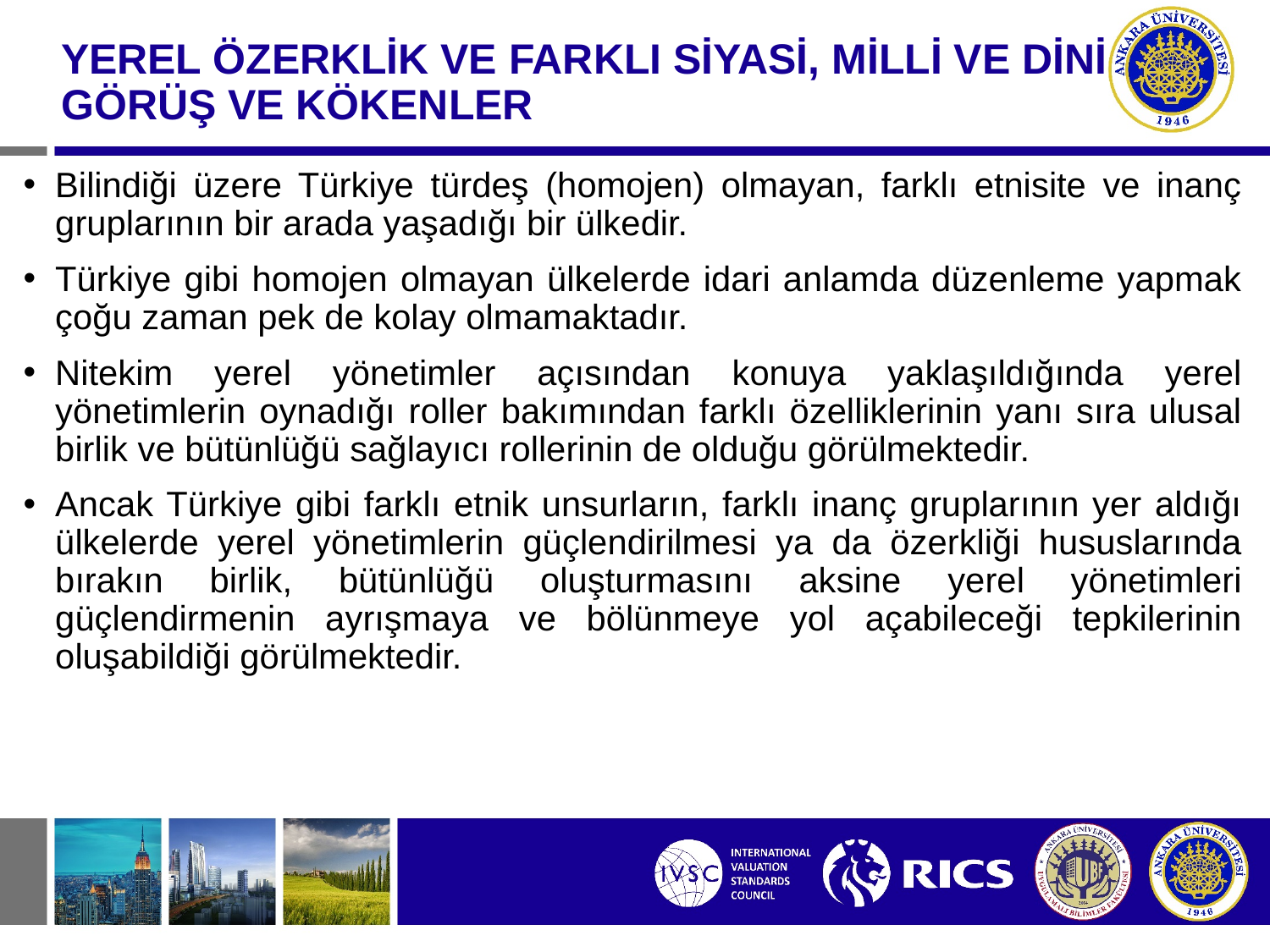

# YEREL ÖZERKLİK VE FARKLI SİYASİ, MİLLİ VE DİNİ GÖRÜŞ VE KÖKENLER
Bilindiği üzere Türkiye türdeş (homojen) olmayan, farklı etnisite ve inanç gruplarının bir arada yaşadığı bir ülkedir.
Türkiye gibi homojen olmayan ülkelerde idari anlamda düzenleme yapmak çoğu zaman pek de kolay olmamaktadır.
Nitekim yerel yönetimler açısından konuya yaklaşıldığında yerel yönetimlerin oynadığı roller bakımından farklı özelliklerinin yanı sıra ulusal birlik ve bütünlüğü sağlayıcı rollerinin de olduğu görülmektedir.
Ancak Türkiye gibi farklı etnik unsurların, farklı inanç gruplarının yer aldığı ülkelerde yerel yönetimlerin güçlendirilmesi ya da özerkliği hususlarında bırakın birlik, bütünlüğü oluşturmasını aksine yerel yönetimleri güçlendirmenin ayrışmaya ve bölünmeye yol açabileceği tepkilerinin oluşabildiği görülmektedir.